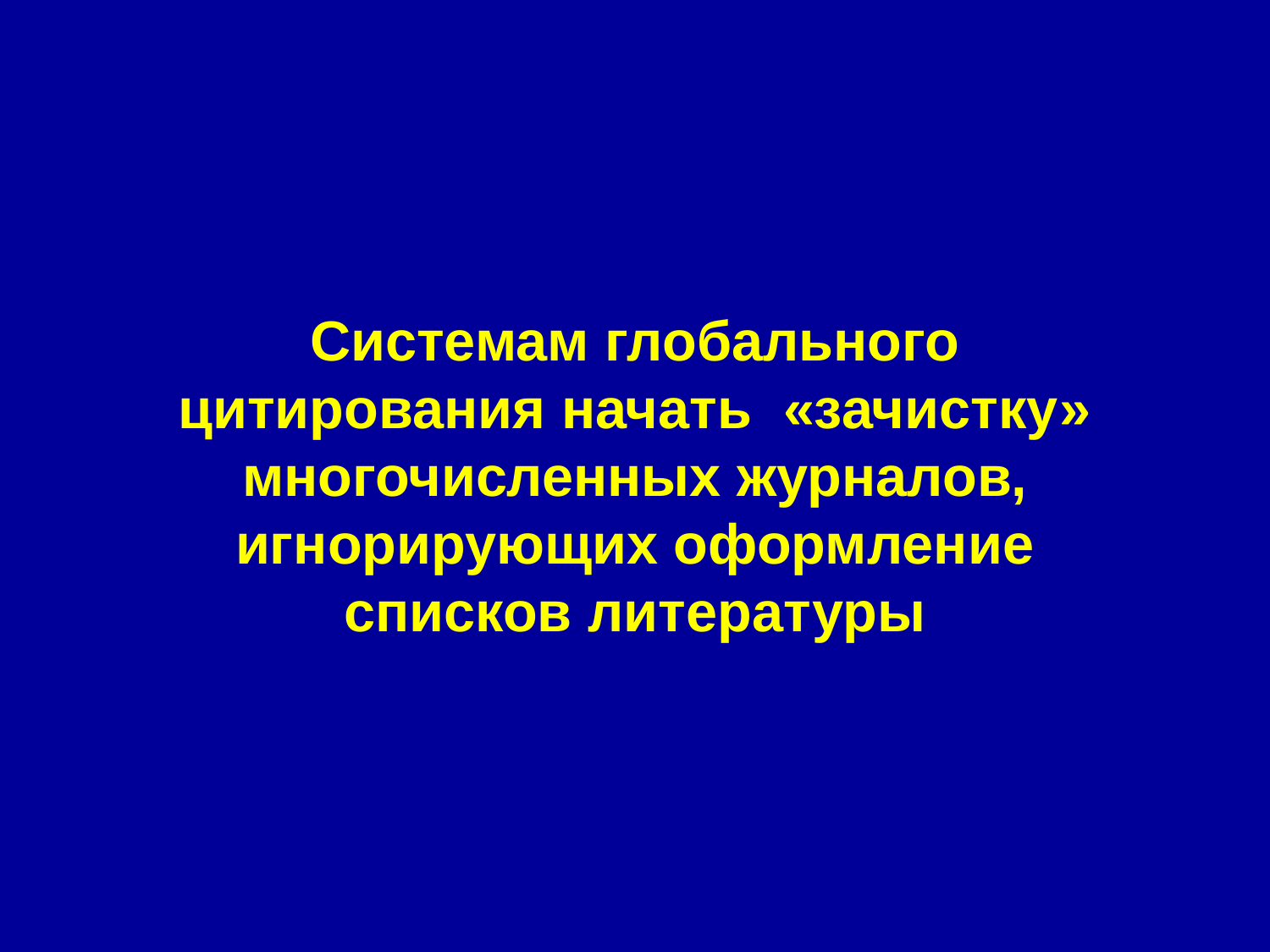

Системам глобального цитирования начать  «зачистку» многочисленных журналов, игнорирующих оформление списков литературы